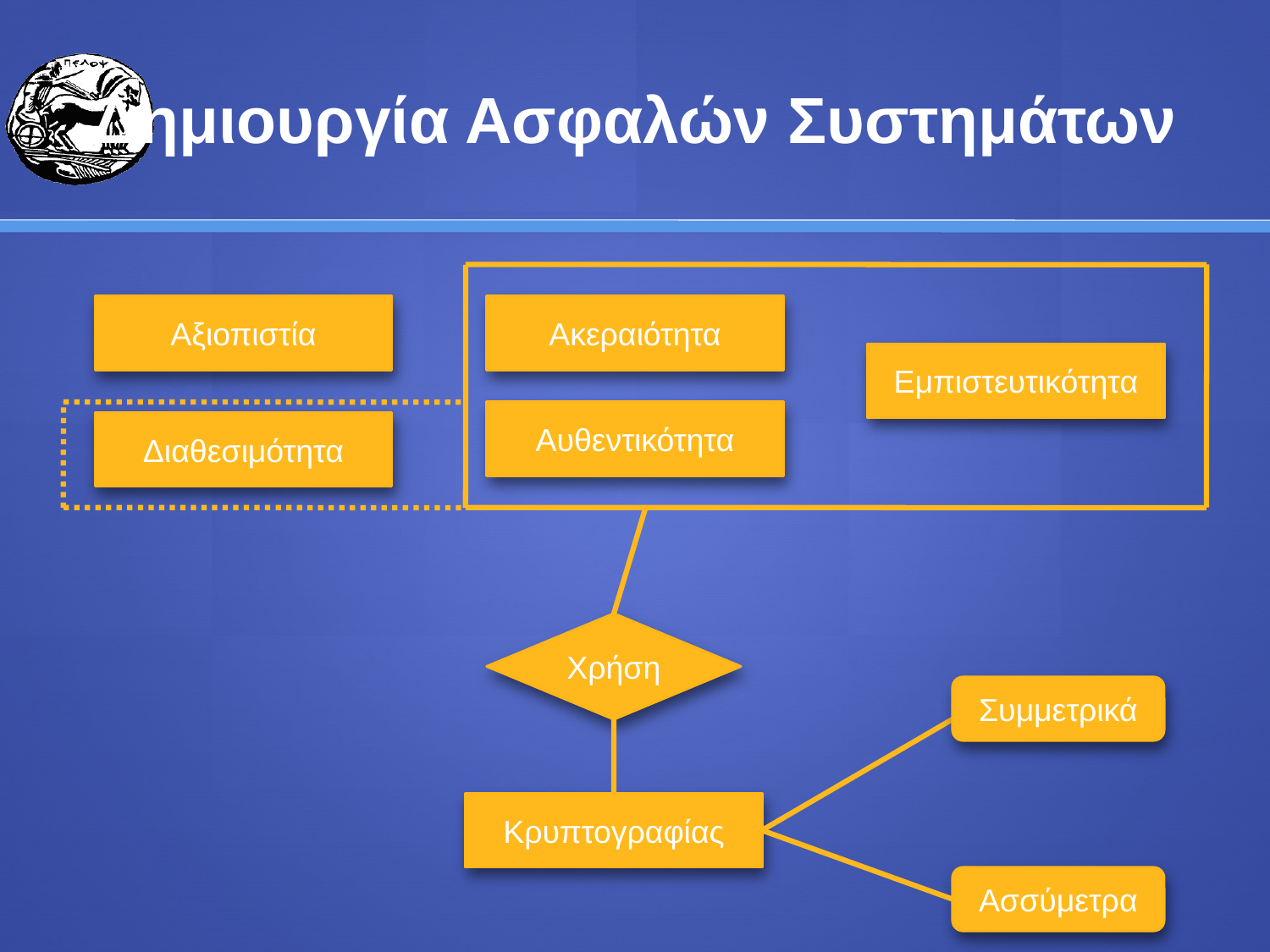

# Δημιουργία Ασφαλών Συστημάτων
Αξιοπιστία
Ακεραιότητα
Εμπιστευτικότητα
Αυθεντικότητα
Διαθεσιμότητα
Χρήση
Συμμετρικά
Κρυπτογραφίας
Ασσύμετρα